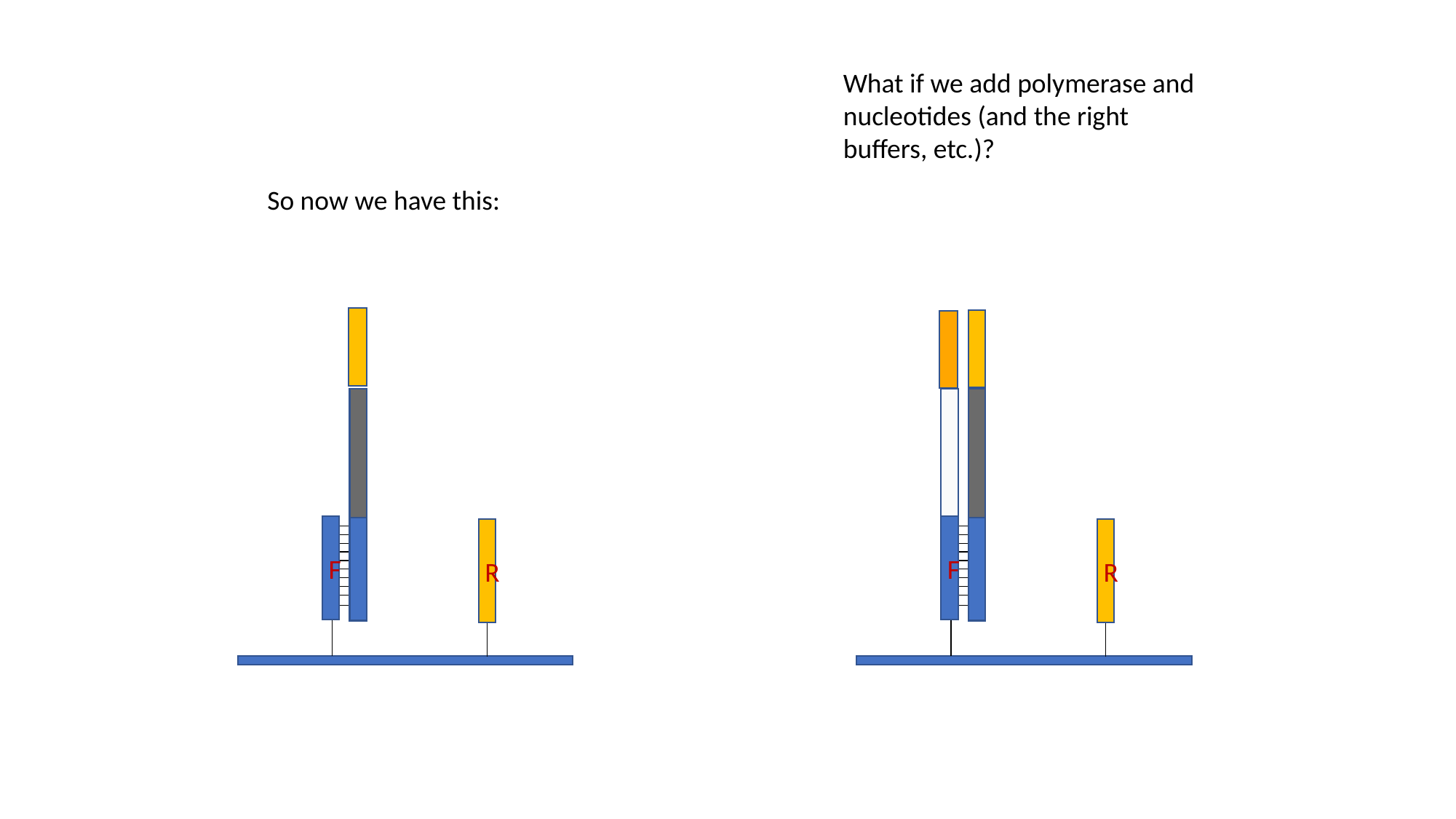

What if we add polymerase and nucleotides (and the right buffers, etc.)?
So now we have this:

C

F
R

C

F
R